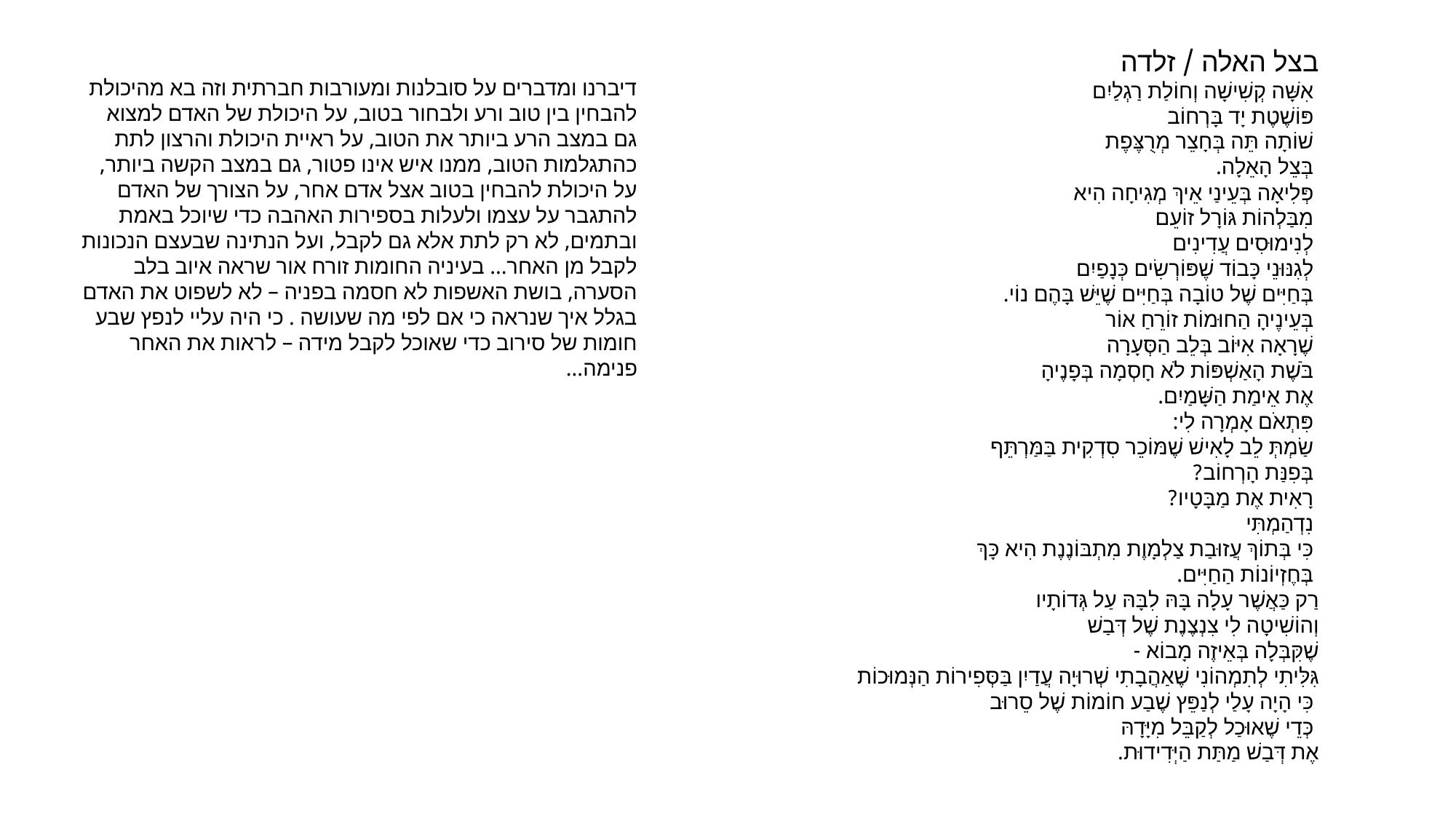

בצל האלה / זלדה
 אִשָּׁה קְשִׁישָׁה וְחוֹלַת רַגְלַיִם
 פּוֹשֶׁטֶת יָד בָּרְחוֹב
 שׁוֹתָה תֵּה בְּחָצֵר מְרֻצֶּפֶת
 בְּצֵל הָאֵלָה.
 פְּלִיאָה בְּעֵינַי אֵיךְ מְגִיחָה הִיא
 מִבַּלְהוֹת גּוֹרָל זוֹעֵם
 לְנִימוּסִים עֲדִינִים
 לְגִנּוּנֵי כָּבוֹד שֶׁפּוֹרְשִׂים כְּנָפַיִם
 בְּחַיִּים שֶׁל טוֹבָה בְּחַיִּים שֶׁיֵּשׁ בָּהֶם נוֹי.
 בְּעֵינֶיהָ הַחוּמוֹת זוֹרֵחַ אוֹר
 שֶׁרָאָה אִיּוֹב בְּלֵב הַסְּעָרָה
 בֹּשֶׁת הָאַשְׁפּוֹת לֹא חָסְמָה בְּפָנֶיהָ
 אֶת אֵימַת הַשָּׁמַיִם.
 פִּתְאֹם אָמְרָה לִי:
 שַׂמְתְּ לֵב לָאִישׁ שֶׁמּוֹכֵר סִדְקִית בַּמַּרְתֵּף
 בְּפִנַּת הָרְחוֹב?
 רָאִית אֶת מַבָּטָיו?
 נִדְהַמְתִּי
 כִּי בְּתוֹךְ עֲזוּבַת צַלְמָוֶת מִתְבּוֹנֶנֶת הִיא כָּךְ
 בְּחֶזְיוֹנוֹת הַחַיִּים.
רַק כַּאֲשֶׁר עָלָה בָּהּ לִבָּהּ עַל גְּדוֹתָיו
וְהוֹשִׁיטָה לִי צִנְצֶנֶת שֶׁל דְּבַשׁ
שֶׁקִּבְּלָה בְּאֵיזֶה מָבוֹא -
גִּלִּיתִי לְתִמְהוֹנִי שֶׁאַהֲבָתִי שְׁרוּיָה עֲדַיִן בַּסְּפִירוֹת הַנְּמוּכוֹת
 כִּי הָיָה עָלַי לְנַפֵּץ שֶׁבַע חוֹמוֹת שֶׁל סֵרוּב
 כְּדֵי שֶׁאוּכַל לְקַבֵּל מִיָּדָהּ
אֶת דְּבַשׁ מַתַּת הַיְּדִידוּת.
דיברנו ומדברים על סובלנות ומעורבות חברתית וזה בא מהיכולת להבחין בין טוב ורע ולבחור בטוב, על היכולת של האדם למצוא גם במצב הרע ביותר את הטוב, על ראיית היכולת והרצון לתת כהתגלמות הטוב, ממנו איש אינו פטור, גם במצב הקשה ביותר, על היכולת להבחין בטוב אצל אדם אחר, על הצורך של האדם להתגבר על עצמו ולעלות בספירות האהבה כדי שיוכל באמת ובתמים, לא רק לתת אלא גם לקבל, ועל הנתינה שבעצם הנכונות לקבל מן האחר... בעיניה החומות זורח אור שראה איוב בלב הסערה, בושת האשפות לא חסמה בפניה – לא לשפוט את האדם בגלל איך שנראה כי אם לפי מה שעושה . כי היה עליי לנפץ שבע חומות של סירוב כדי שאוכל לקבל מידה – לראות את האחר פנימה...